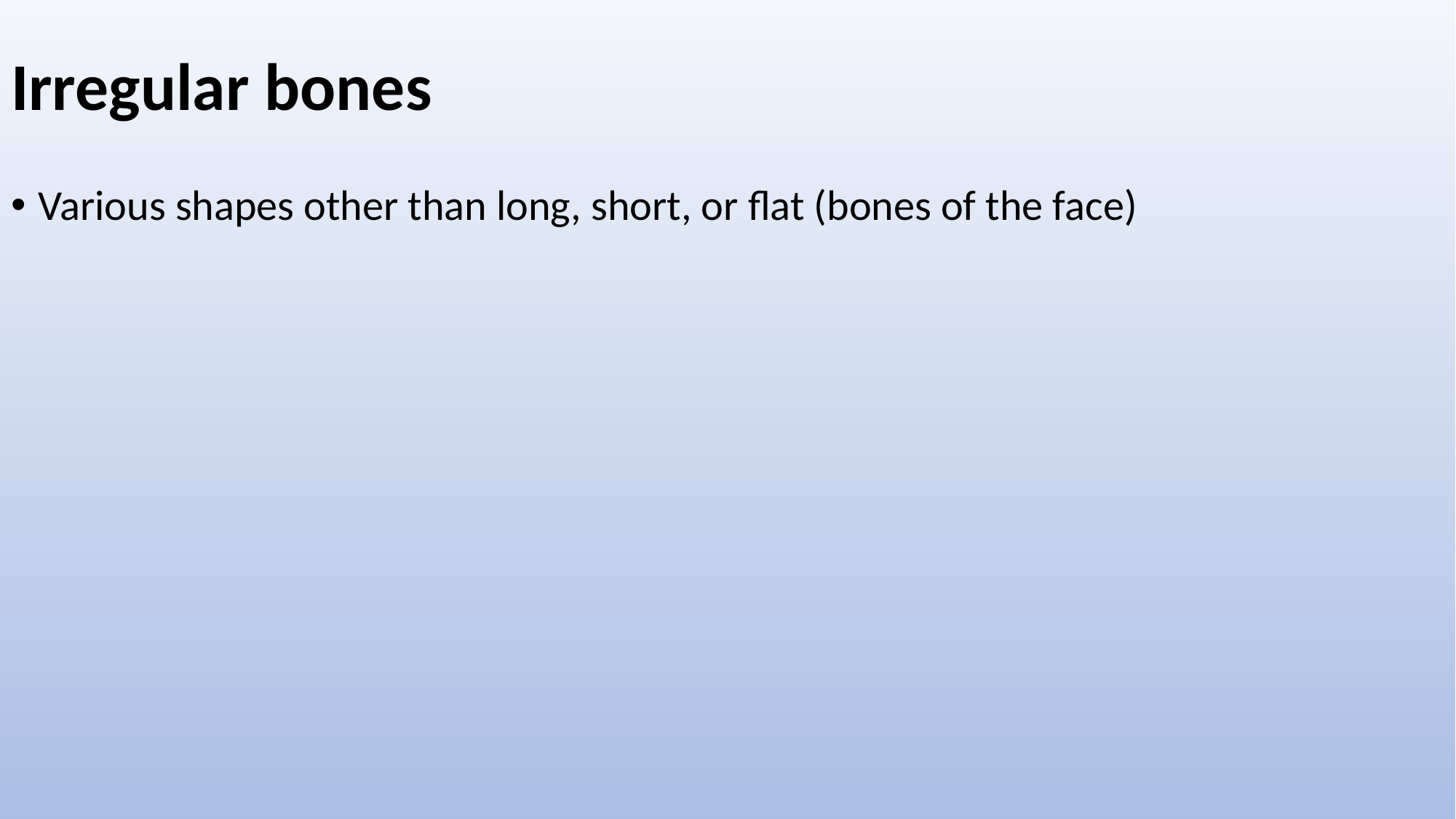

# Irregular bones
Various shapes other than long, short, or flat (bones of the face)